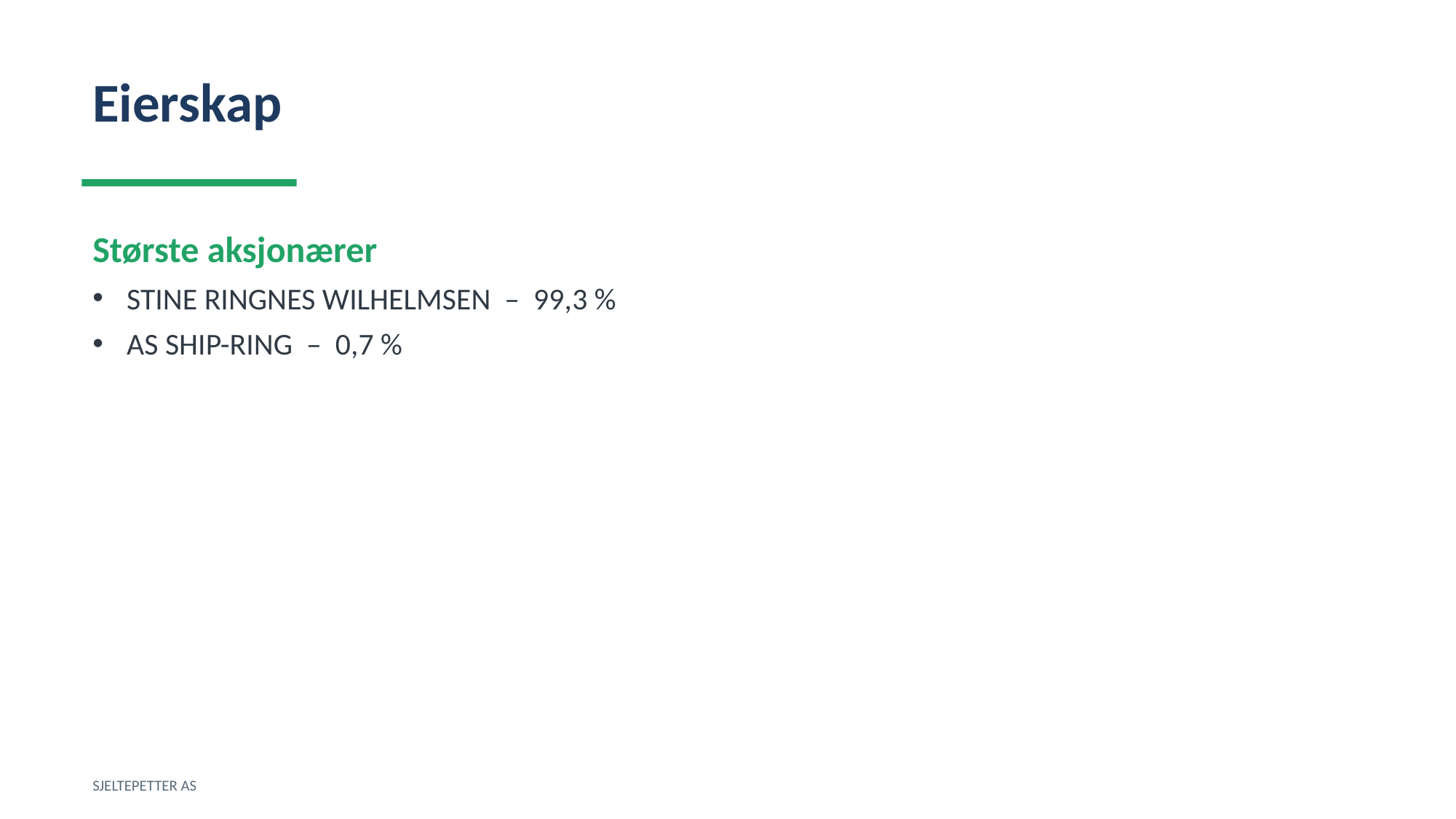

Eierskap

Største aksjonærer
STINE RINGNES WILHELMSEN  –  99,3 %
AS SHIP-RING  –  0,7 %
SJELTEPETTER AS